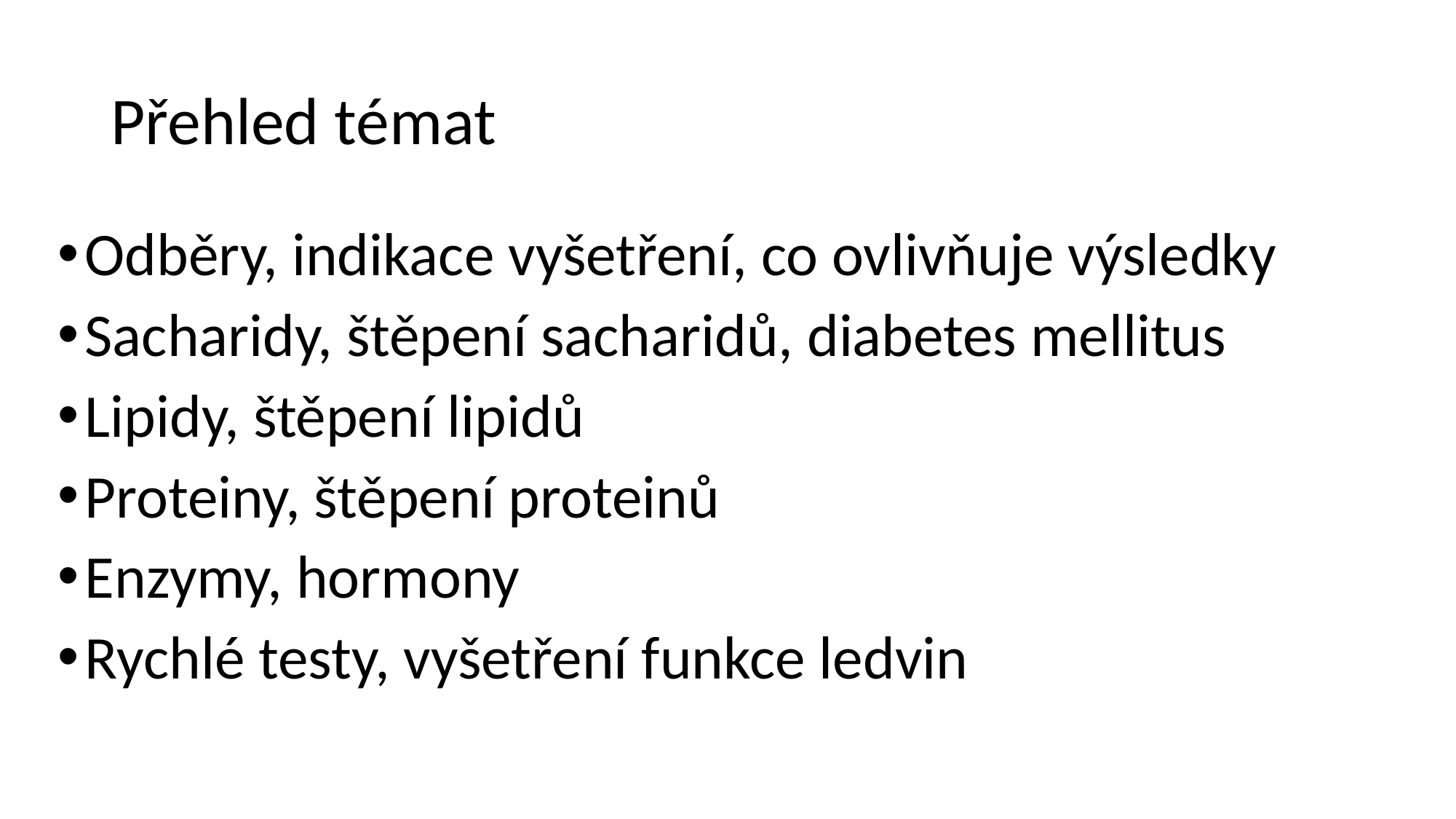

# Přehled témat
Odběry, indikace vyšetření, co ovlivňuje výsledky
Sacharidy, štěpení sacharidů, diabetes mellitus
Lipidy, štěpení lipidů
Proteiny, štěpení proteinů
Enzymy, hormony
Rychlé testy, vyšetření funkce ledvin